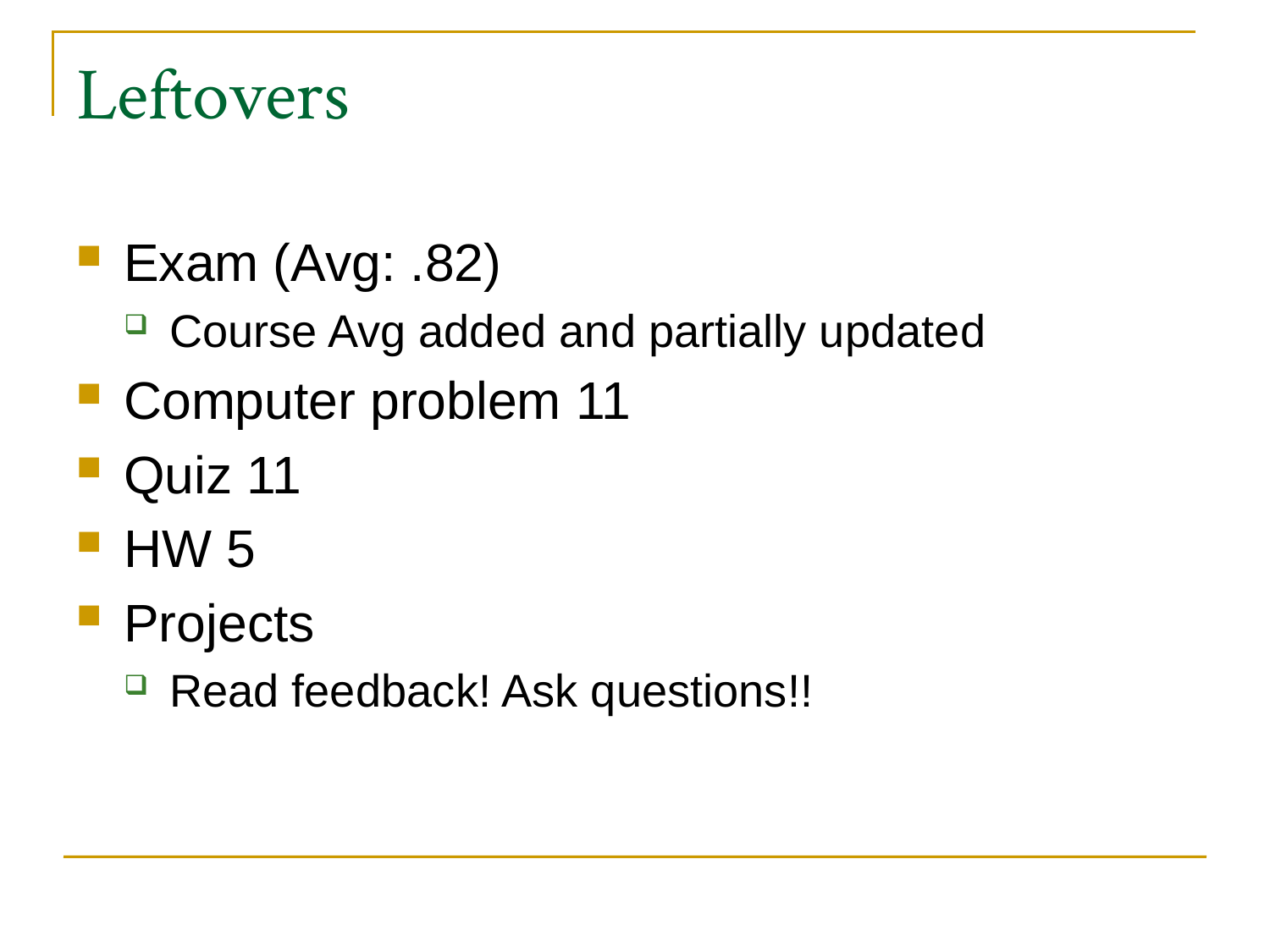

# Leftovers
Exam (Avg: .82)
Course Avg added and partially updated
Computer problem 11
Quiz 11
HW 5
Projects
Read feedback! Ask questions!!